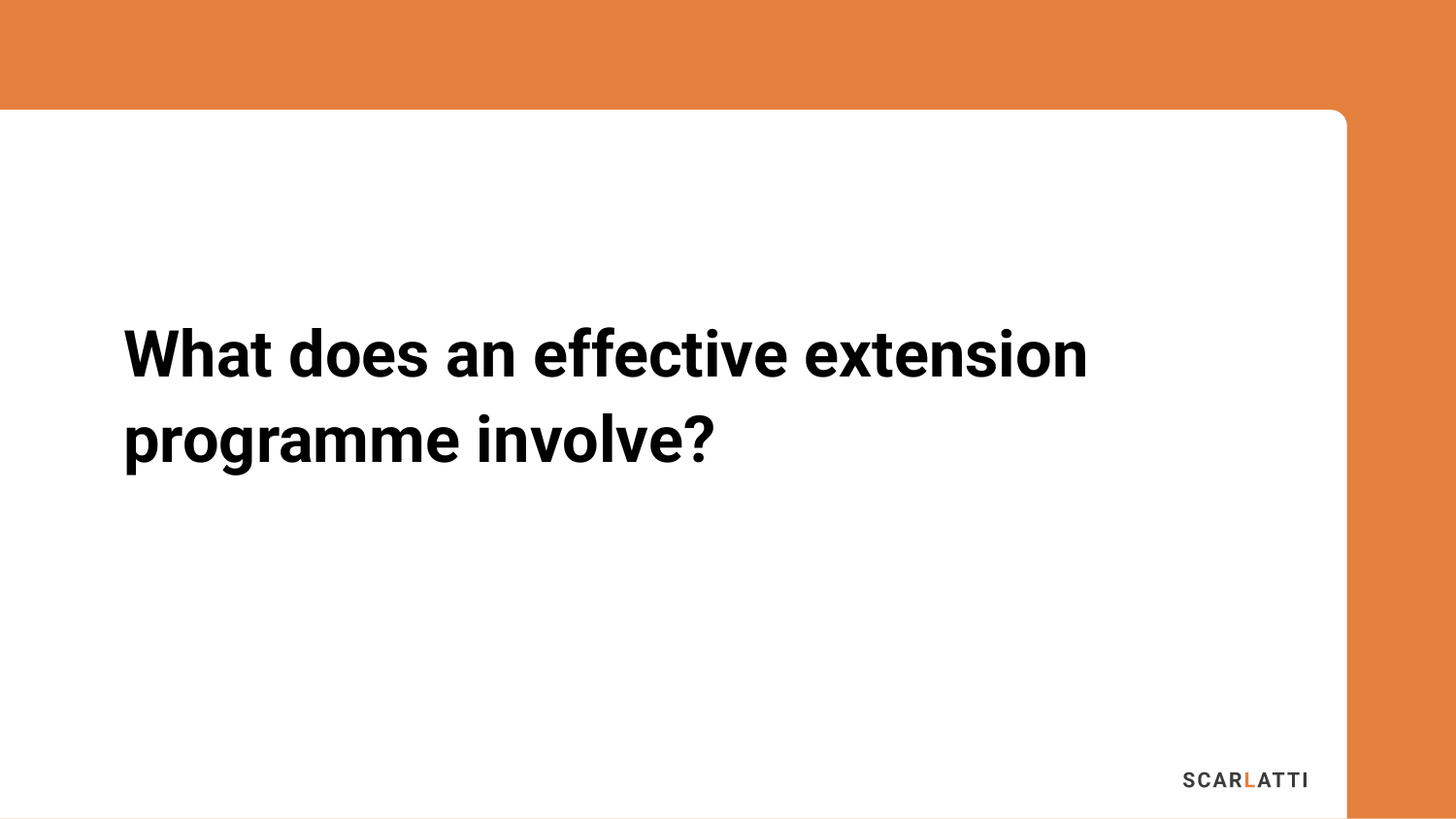

What does an effective extension programme involve?